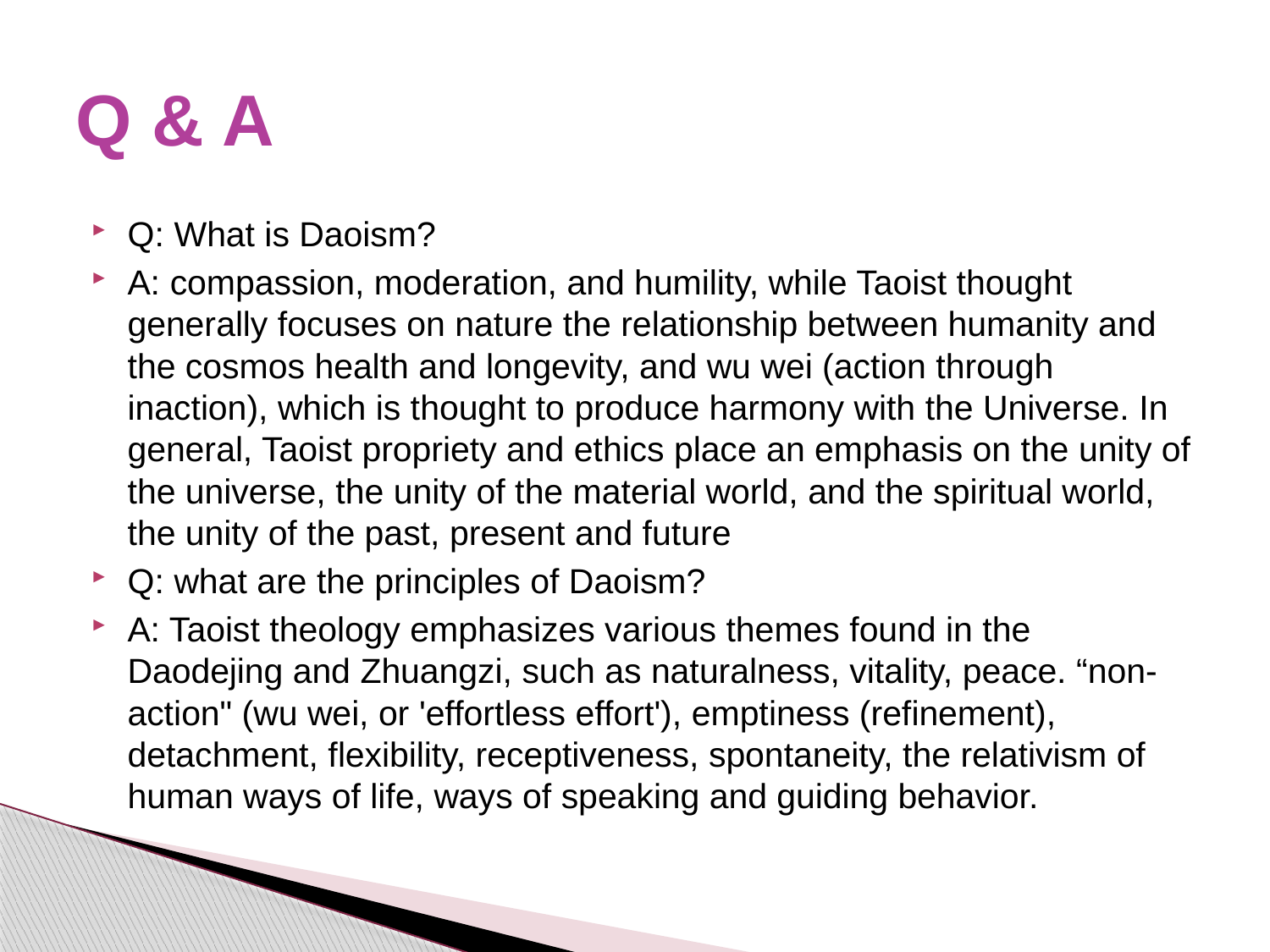

# Q & A
Q: What is Daoism?
A: compassion, moderation, and humility, while Taoist thought generally focuses on nature the relationship between humanity and the cosmos health and longevity, and wu wei (action through inaction), which is thought to produce harmony with the Universe. In general, Taoist propriety and ethics place an emphasis on the unity of the universe, the unity of the material world, and the spiritual world, the unity of the past, present and future
Q: what are the principles of Daoism?
A: Taoist theology emphasizes various themes found in the Daodejing and Zhuangzi, such as naturalness, vitality, peace. “non-action" (wu wei, or 'effortless effort'), emptiness (refinement), detachment, flexibility, receptiveness, spontaneity, the relativism of human ways of life, ways of speaking and guiding behavior.